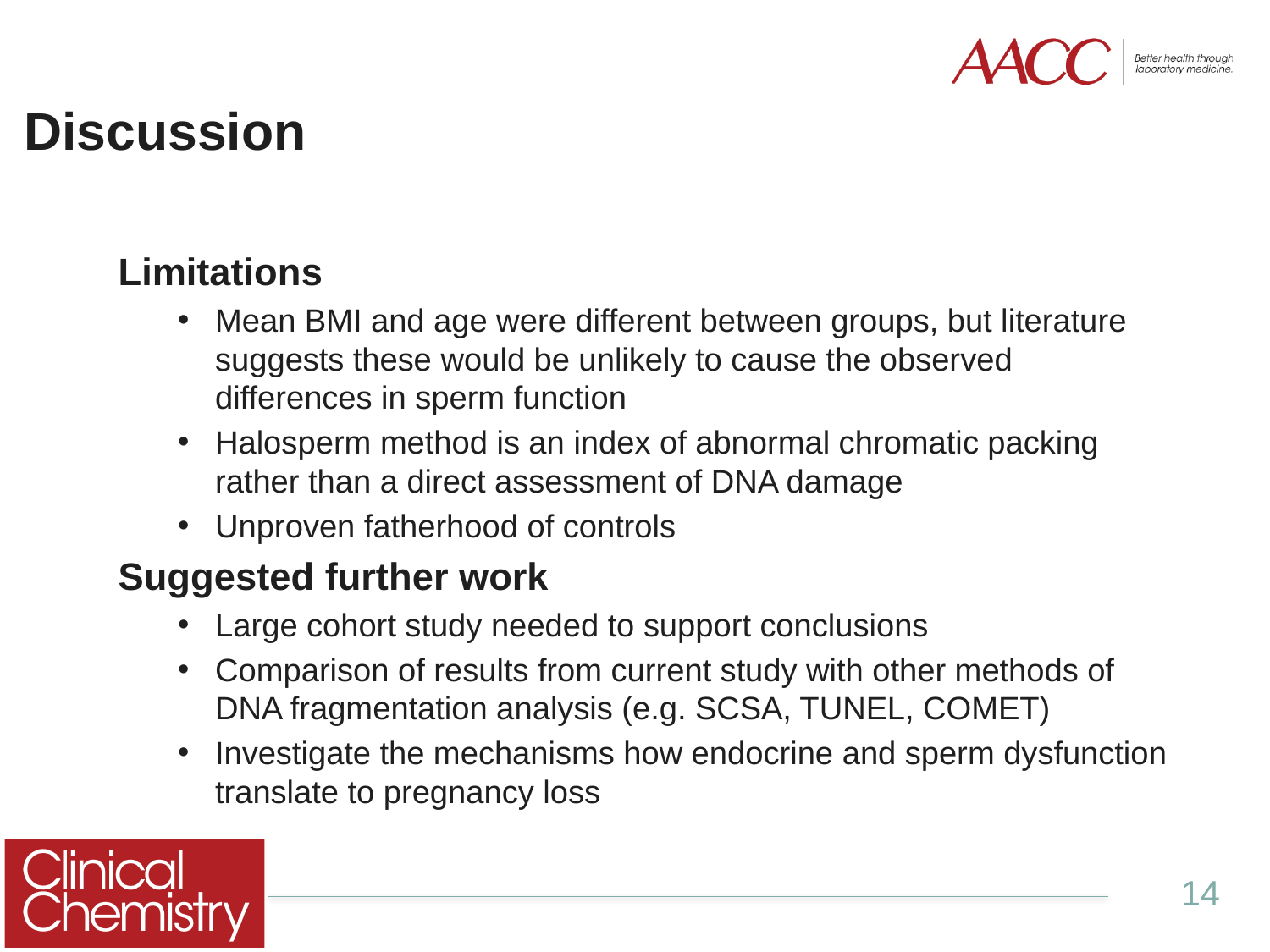

# Discussion
Limitations
Mean BMI and age were different between groups, but literature suggests these would be unlikely to cause the observed differences in sperm function
Halosperm method is an index of abnormal chromatic packing rather than a direct assessment of DNA damage
Unproven fatherhood of controls
Suggested further work
Large cohort study needed to support conclusions
Comparison of results from current study with other methods of DNA fragmentation analysis (e.g. SCSA, TUNEL, COMET)
Investigate the mechanisms how endocrine and sperm dysfunction translate to pregnancy loss

14